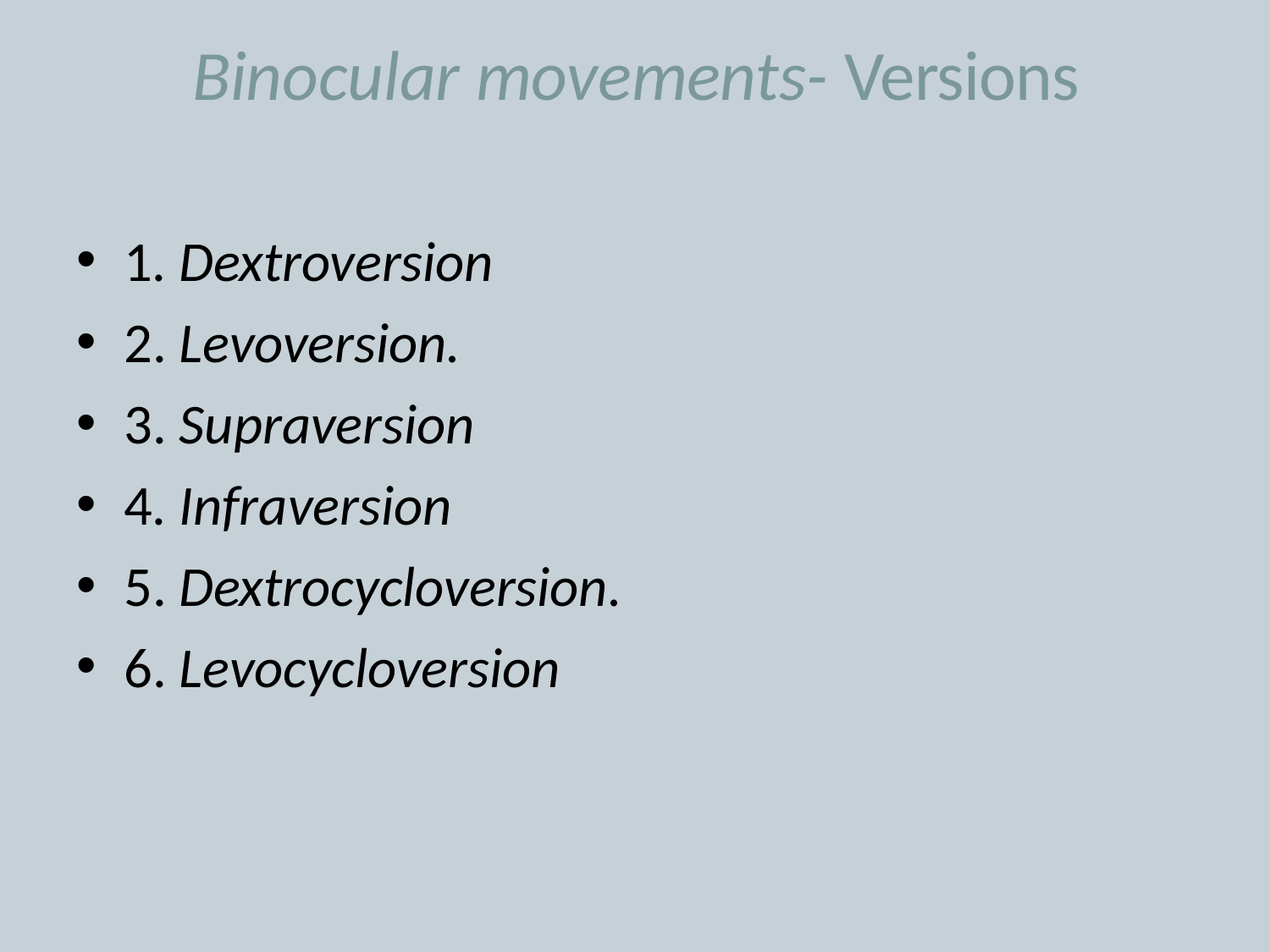

# Binocular movements- Versions
1. Dextroversion
2. Levoversion.
3. Supraversion
4. Infraversion
5. Dextrocycloversion.
6. Levocycloversion